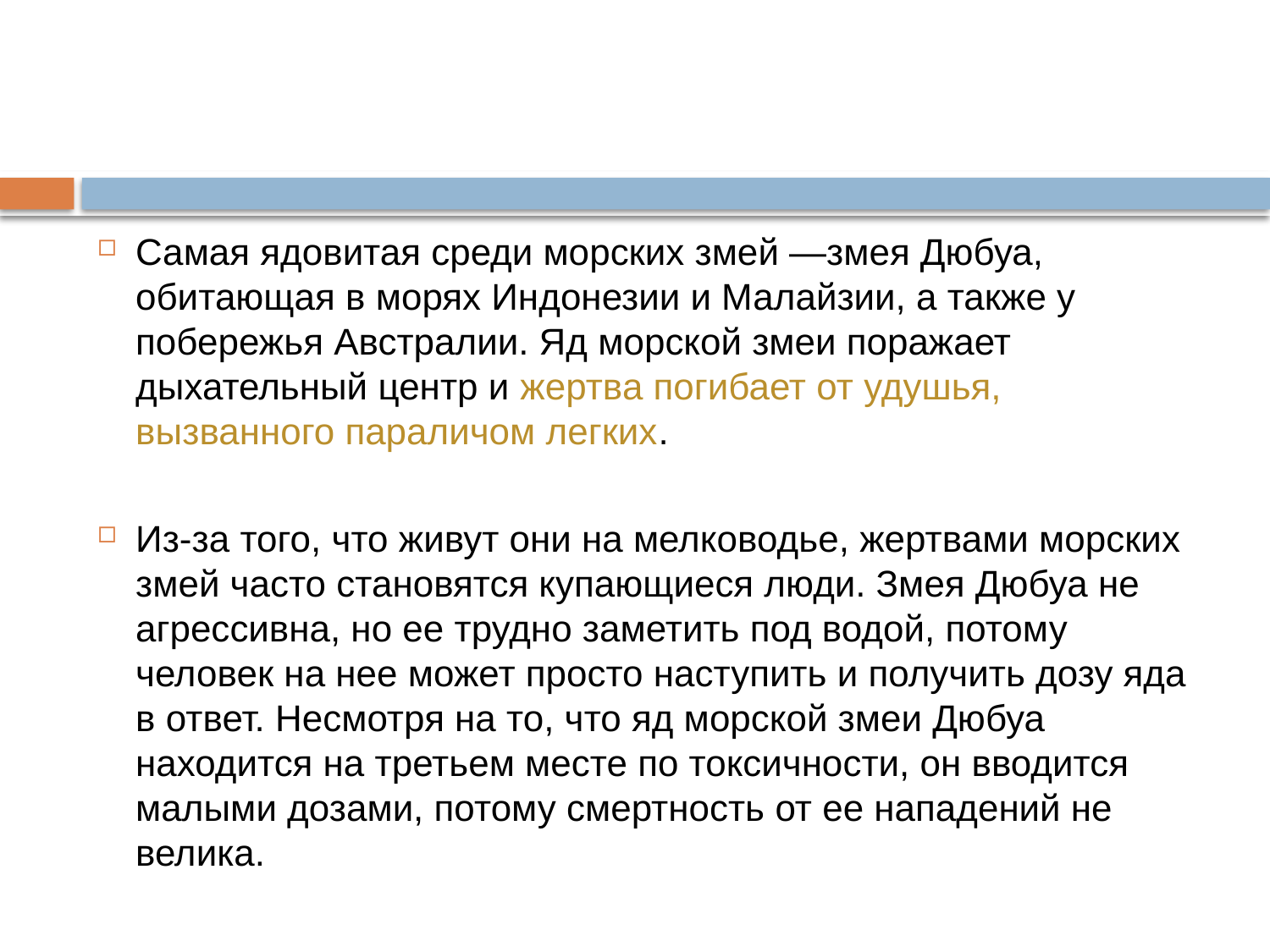

Самая ядовитая среди морских змей —змея Дюбуа, обитающая в морях Индонезии и Малайзии, а также у побережья Австралии. Яд морской змеи поражает дыхательный центр и жертва погибает от удушья, вызванного параличом легких.

Из-за того, что живут они на мелководье, жертвами морских змей часто становятся купающиеся люди. Змея Дюбуа не агрессивна, но ее трудно заметить под водой, потому человек на нее может просто наступить и получить дозу яда в ответ. Несмотря на то, что яд морской змеи Дюбуа находится на третьем месте по токсичности, он вводится малыми дозами, потому смертность от ее нападений не велика.